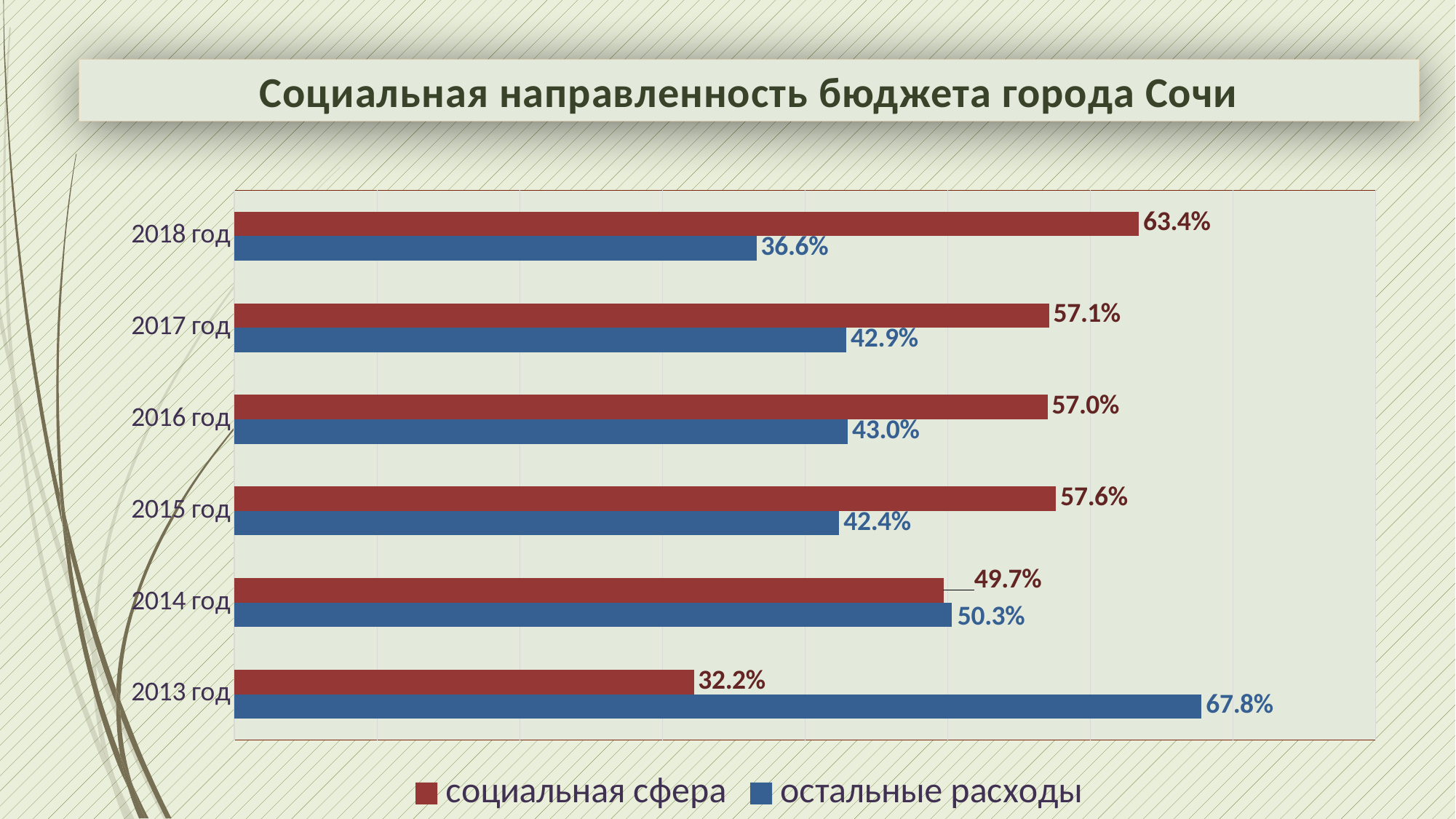

Социальная направленность бюджета города Сочи

### Chart

| Category | остальные расходы | социальная сфера |
|---|---|---|
| 2013 год | 0.678 | 0.322 |
| 2014 год | 0.503 | 0.497 |
| 2015 год | 0.424 | 0.576 |
| 2016 год | 0.43 | 0.57 |
| 2017 год | 0.429 | 0.571 |
| 2018 год | 0.366 | 0.634 |